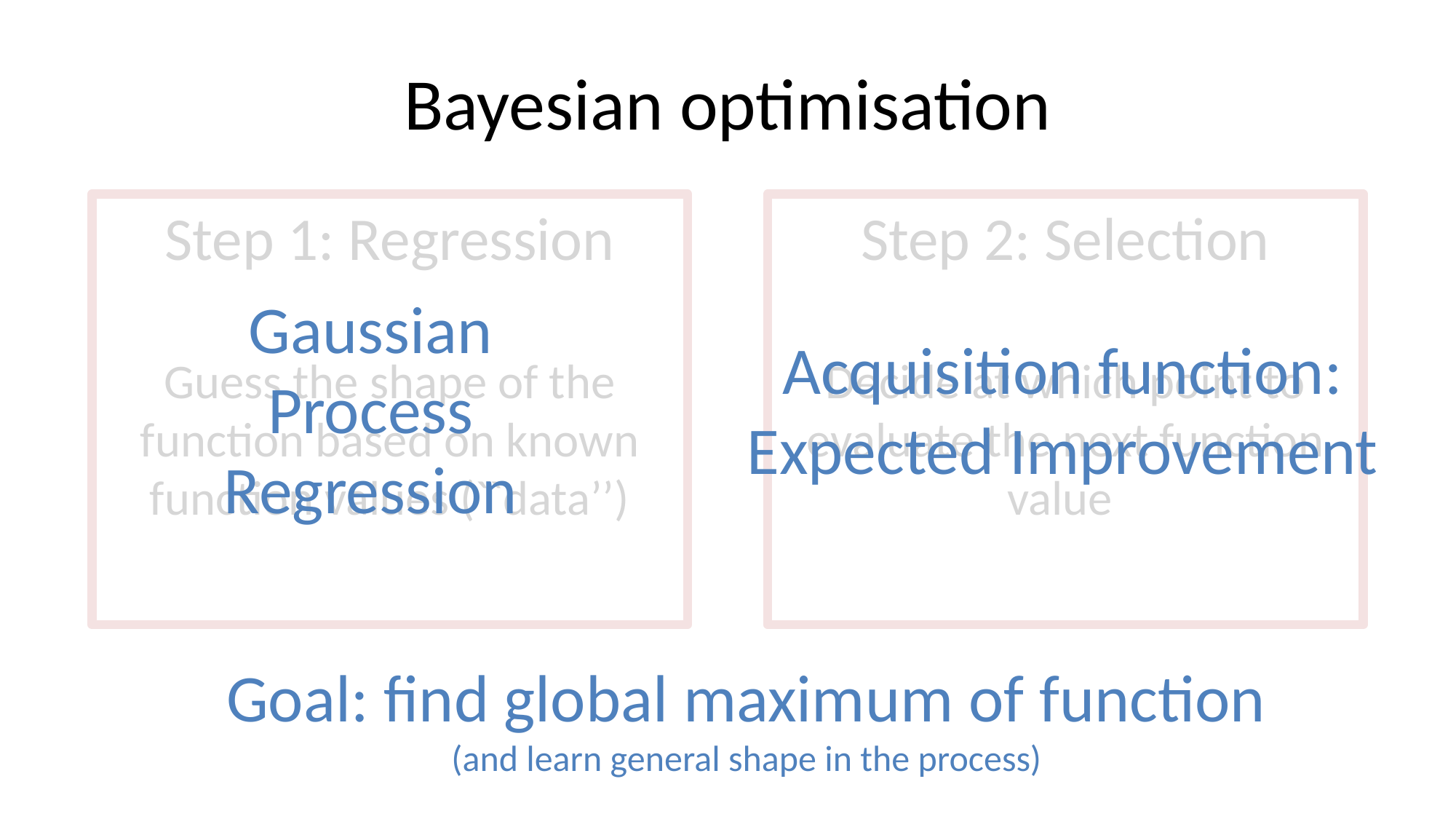

# Bayesian optimisation

Step 1: Regression

Guess the shape of the function based on known function values (``data’’)
Step 2: Selection

Decide at which point to evaluate the next function value
Gaussian
Process
Regression
Acquisition function:
Expected Improvement
Goal: find global maximum of function
(and learn general shape in the process)